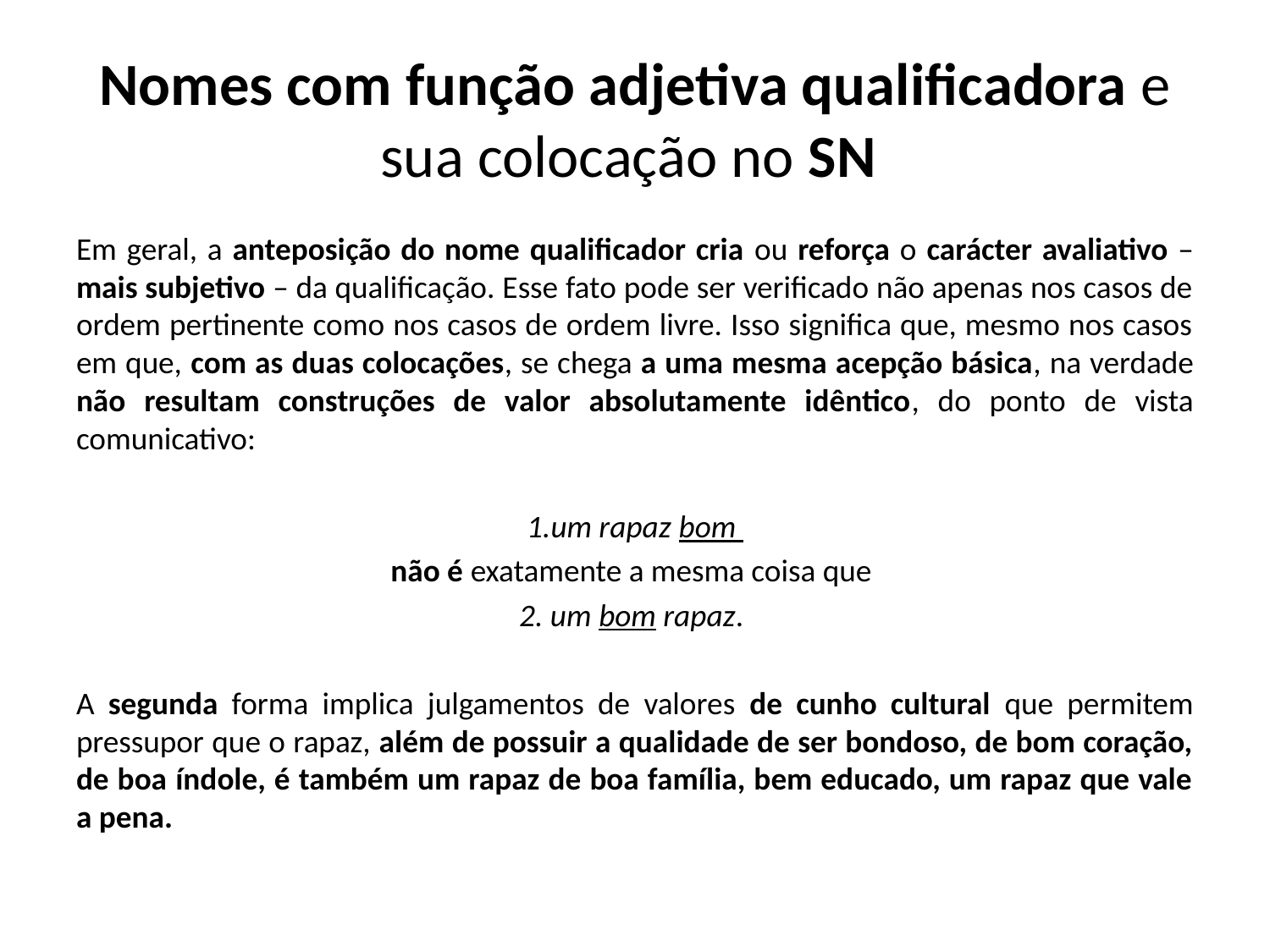

# Nomes com função adjetiva qualificadora e sua colocação no SN
Em geral, a anteposição do nome qualificador cria ou reforça o carácter avaliativo – mais subjetivo – da qualificação. Esse fato pode ser verificado não apenas nos casos de ordem pertinente como nos casos de ordem livre. Isso significa que, mesmo nos casos em que, com as duas colocações, se chega a uma mesma acepção básica, na verdade não resultam construções de valor absolutamente idêntico, do ponto de vista comunicativo:

1.um rapaz bom
não é exatamente a mesma coisa que
2. um bom rapaz.

A segunda forma implica julgamentos de valores de cunho cultural que permitem pressupor que o rapaz, além de possuir a qualidade de ser bondoso, de bom coração, de boa índole, é também um rapaz de boa família, bem educado, um rapaz que vale a pena.